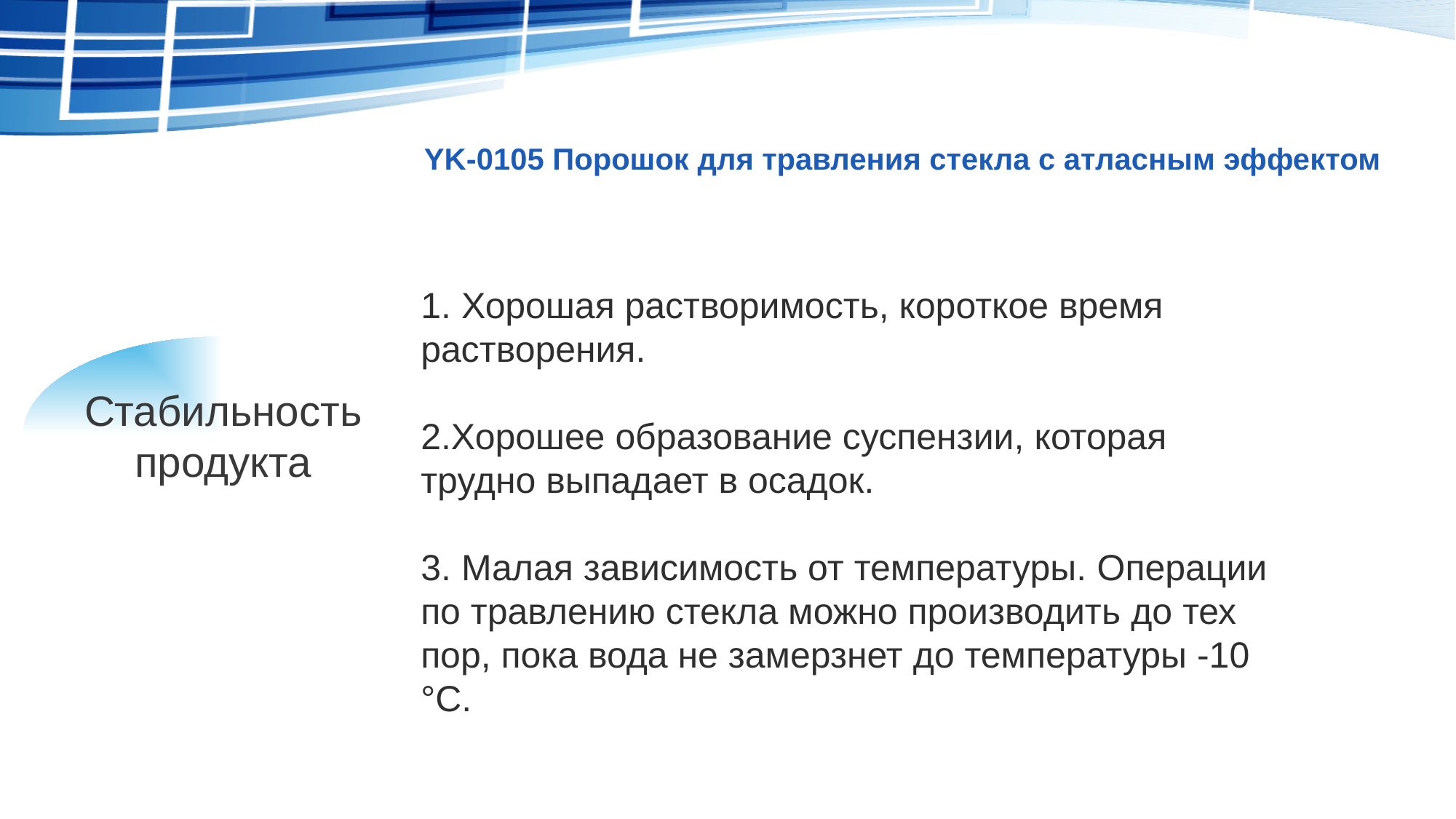

YK-0105 Порошок для травления стекла с атласным эффектом
1. Хорошая растворимость, короткое время растворения.

2.Хорошее образование суспензии, которая трудно выпадает в осадок.

3. Малая зависимость от температуры. Операции по травлению стекла можно производить до тех пор, пока вода не замерзнет до температуры -10 °C.
Стабильность
продукта